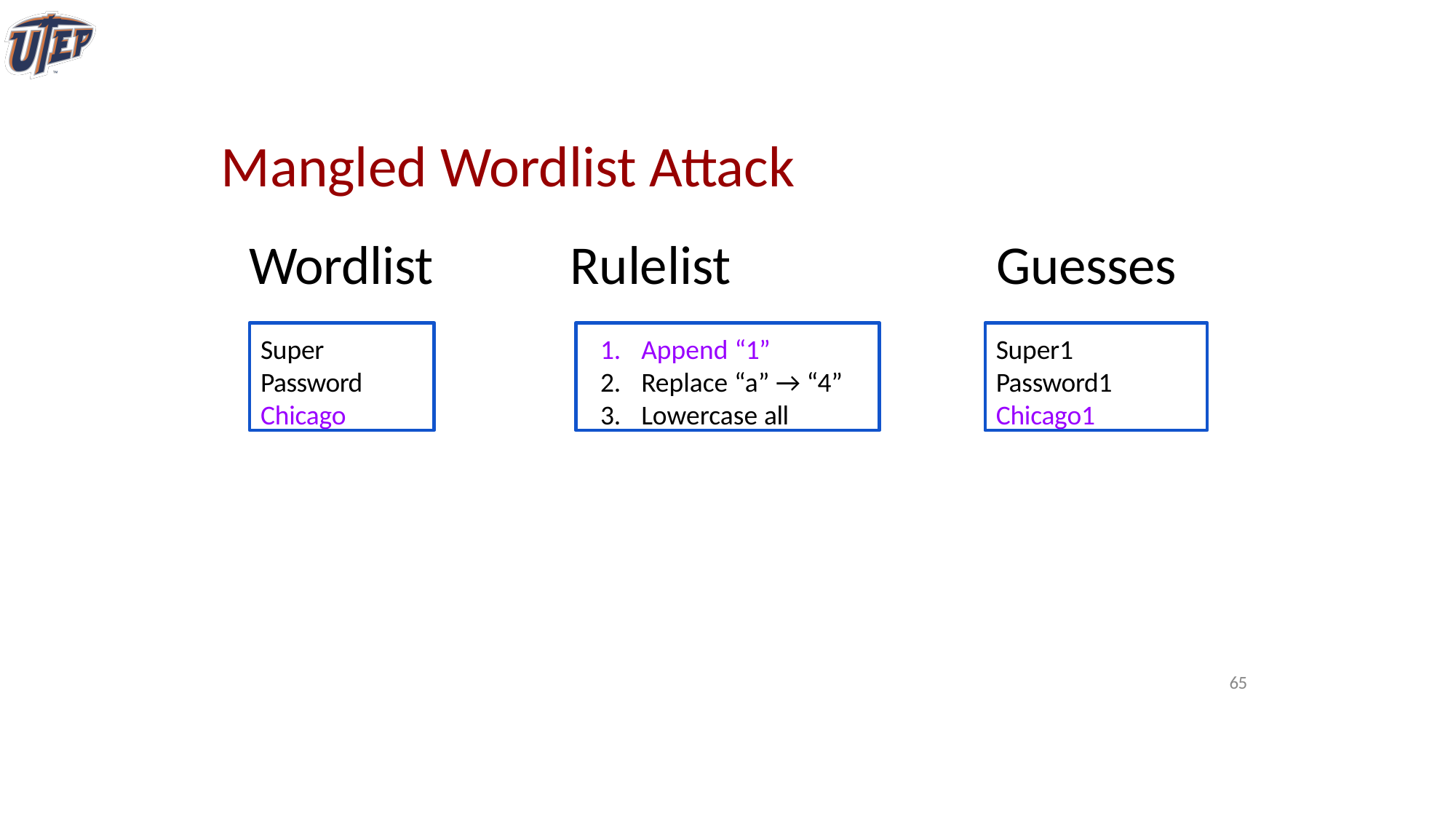

# Mangled Wordlist Attack
Wordlist	Rulelist
Guesses
Super Password Chicago
Append “1”
Replace “a” → “4”
Lowercase all
Super1 Password1 Chicago1
65